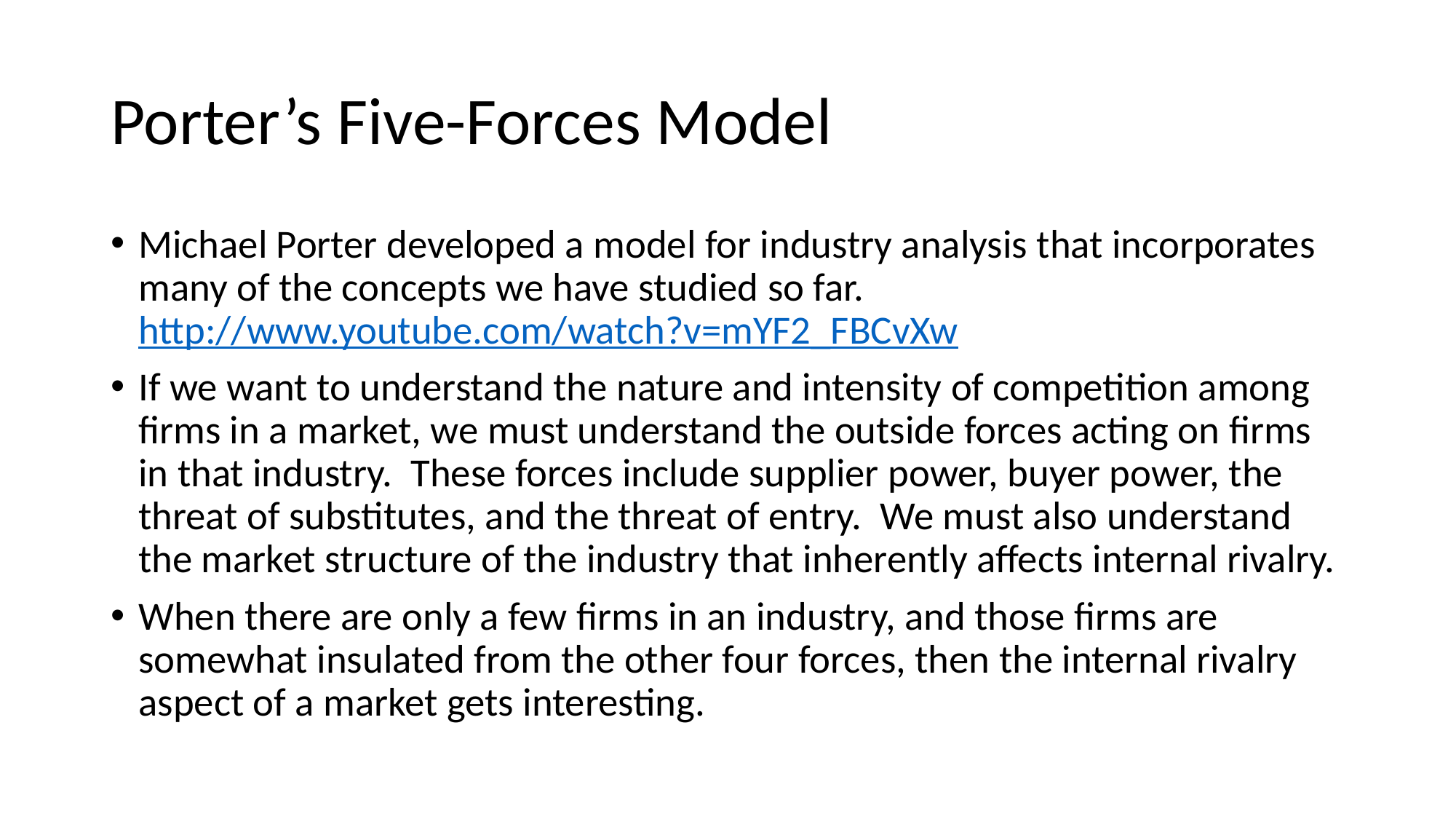

# Porter’s Five-Forces Model
Michael Porter developed a model for industry analysis that incorporates many of the concepts we have studied so far. http://www.youtube.com/watch?v=mYF2_FBCvXw
If we want to understand the nature and intensity of competition among firms in a market, we must understand the outside forces acting on firms in that industry.  These forces include supplier power, buyer power, the threat of substitutes, and the threat of entry.  We must also understand the market structure of the industry that inherently affects internal rivalry.
When there are only a few firms in an industry, and those firms are somewhat insulated from the other four forces, then the internal rivalry aspect of a market gets interesting.